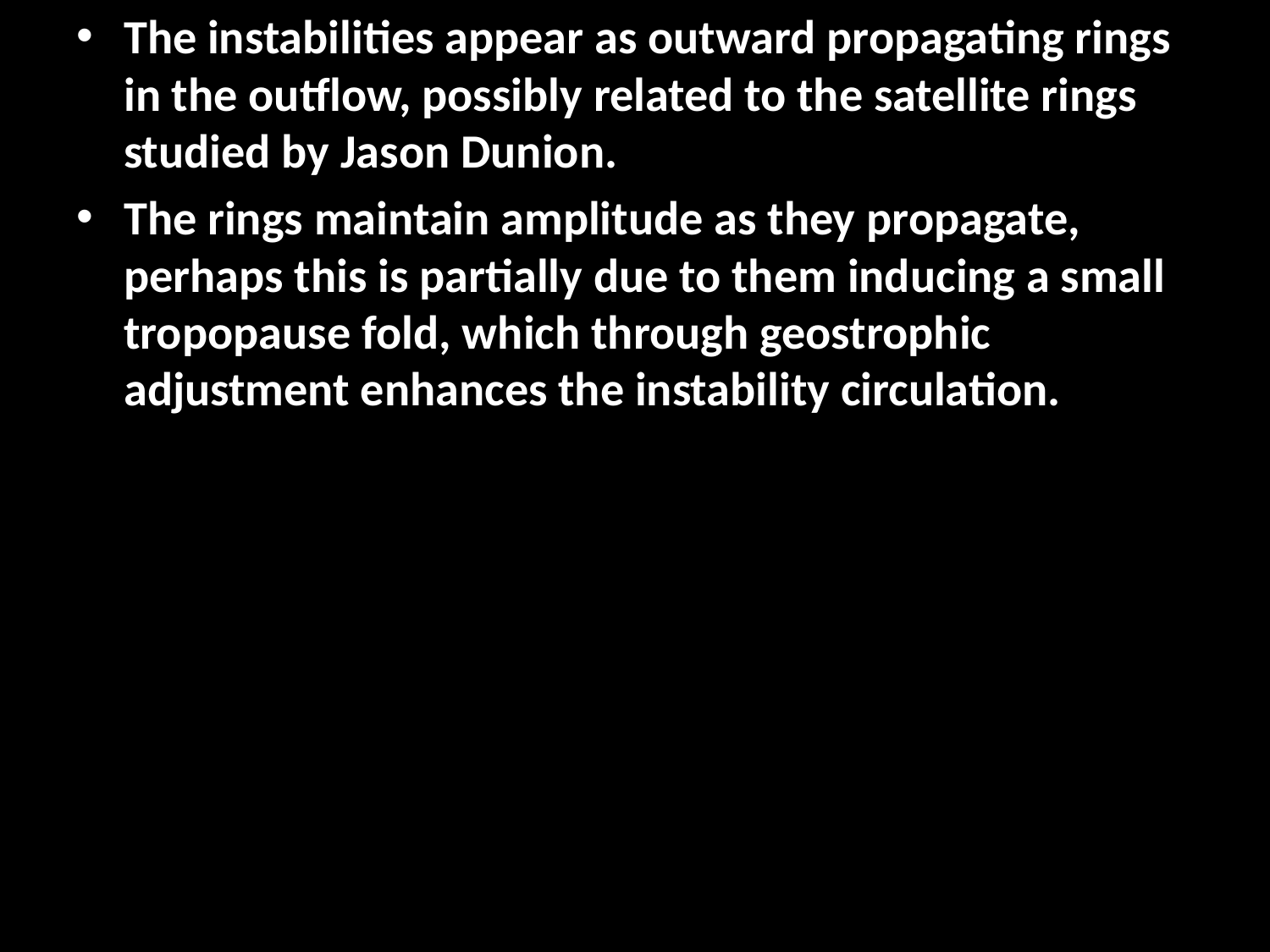

The instabilities appear as outward propagating rings in the outflow, possibly related to the satellite rings studied by Jason Dunion.
The rings maintain amplitude as they propagate, perhaps this is partially due to them inducing a small tropopause fold, which through geostrophic adjustment enhances the instability circulation.